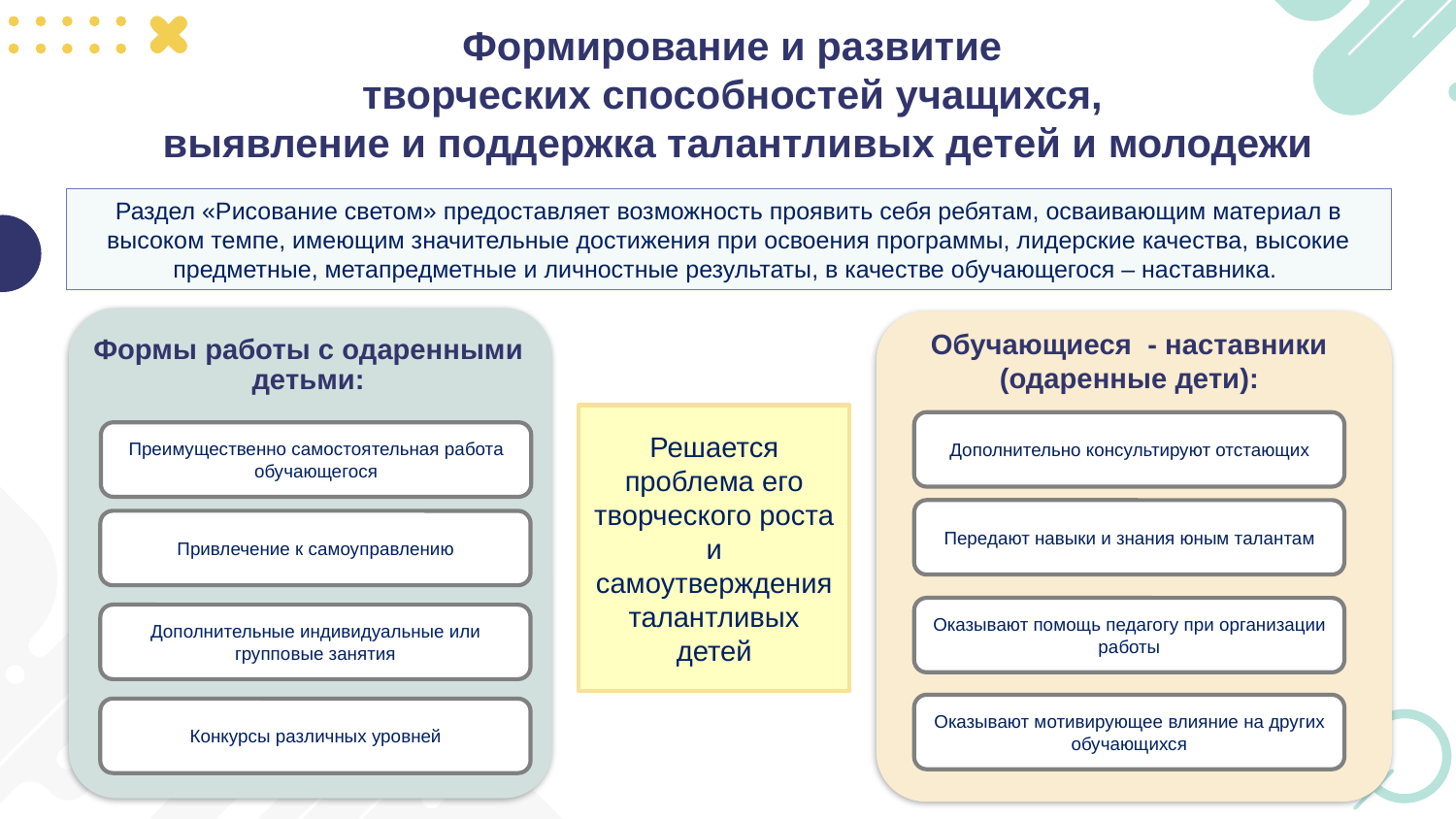

Формирование и развитие
творческих способностей учащихся,
выявление и поддержка талантливых детей и молодежи
Раздел «Рисование светом» предоставляет возможность проявить себя ребятам, осваивающим материал в высоком темпе, имеющим значительные достижения при освоения программы, лидерские качества, высокие предметные, метапредметные и личностные результаты, в качестве обучающегося – наставника.
Формы работы с одаренными детьми:

Преимущественно самостоятельная работа обучающегося
Привлечение к самоуправлению
Дополнительные индивидуальные или групповые занятия
Конкурсы различных уровней
Обучающиеся  - наставники
(одаренные дети):

Дополнительно консультируют отстающих
Передают навыки и знания юным талантам
Оказывают помощь педагогу при организации работы
Оказывают мотивирующее влияние на других обучающихся
Решается проблема его творческого роста и самоутверждения талантливых детей